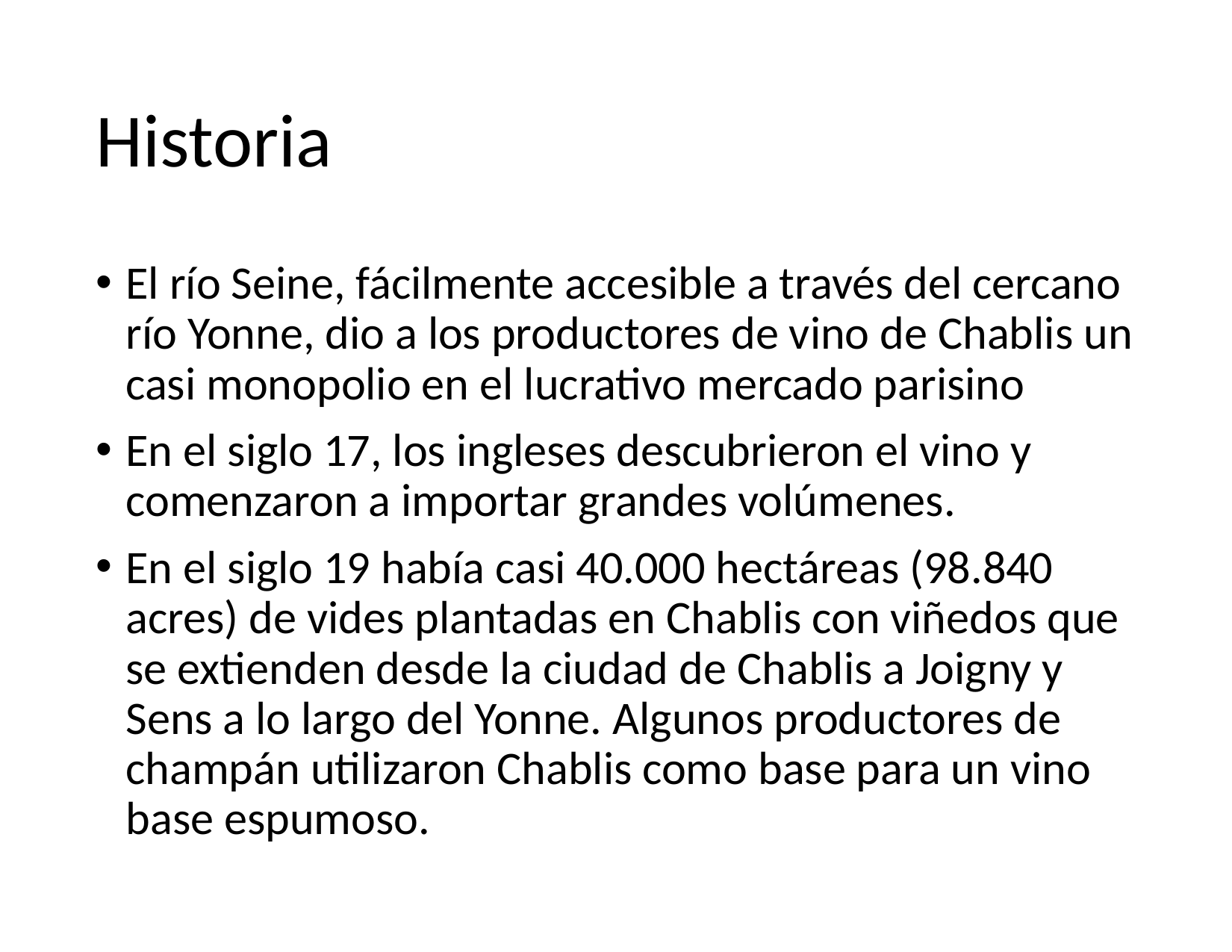

# Historia
El río Seine, fácilmente accesible a través del cercano río Yonne, dio a los productores de vino de Chablis un casi monopolio en el lucrativo mercado parisino
En el siglo 17, los ingleses descubrieron el vino y comenzaron a importar grandes volúmenes.
En el siglo 19 había casi 40.000 hectáreas (98.840 acres) de vides plantadas en Chablis con viñedos que se extienden desde la ciudad de Chablis a Joigny y Sens a lo largo del Yonne. Algunos productores de champán utilizaron Chablis como base para un vino base espumoso.